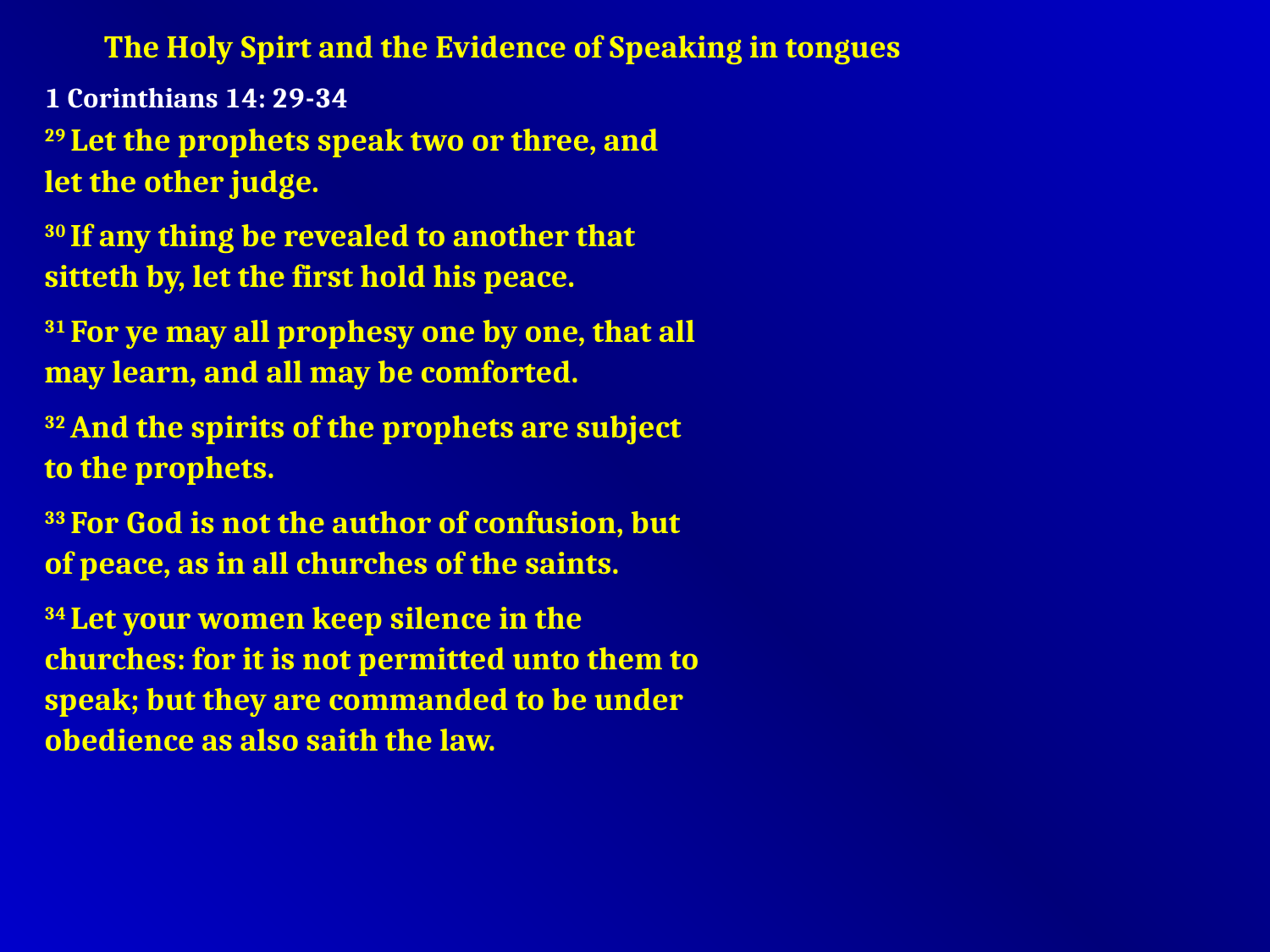

The Holy Spirt and the Evidence of Speaking in tongues
1 Corinthians 14: 29-34
29 Let the prophets speak two or three, and let the other judge.
30 If any thing be revealed to another that sitteth by, let the first hold his peace.
31 For ye may all prophesy one by one, that all may learn, and all may be comforted.
32 And the spirits of the prophets are subject to the prophets.
33 For God is not the author of confusion, but of peace, as in all churches of the saints.
34 Let your women keep silence in the churches: for it is not permitted unto them to speak; but they are commanded to be under obedience as also saith the law.